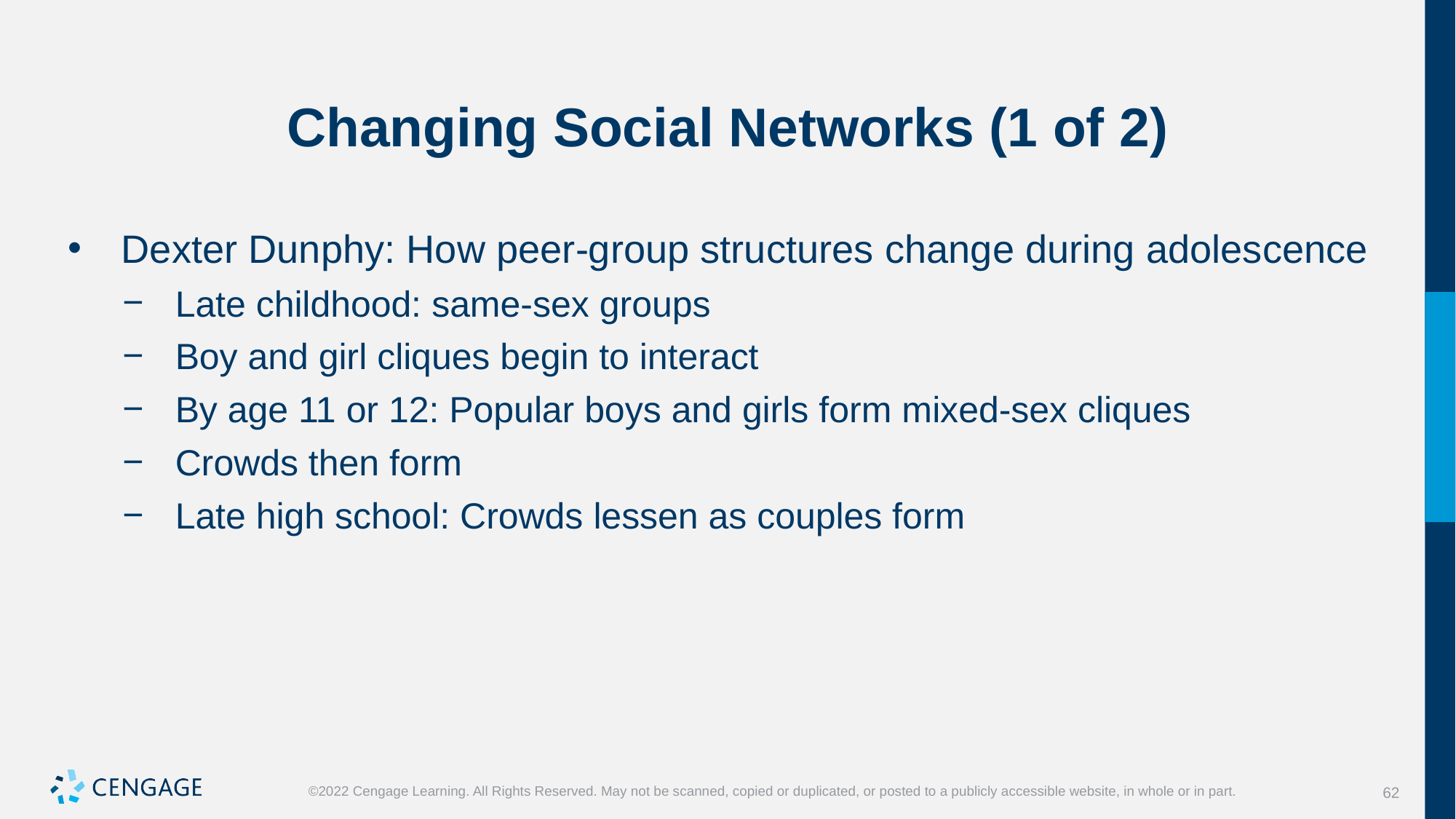

# Changing Social Networks (1 of 2)
Dexter Dunphy: How peer-group structures change during adolescence
Late childhood: same-sex groups
Boy and girl cliques begin to interact
By age 11 or 12: Popular boys and girls form mixed-sex cliques
Crowds then form
Late high school: Crowds lessen as couples form